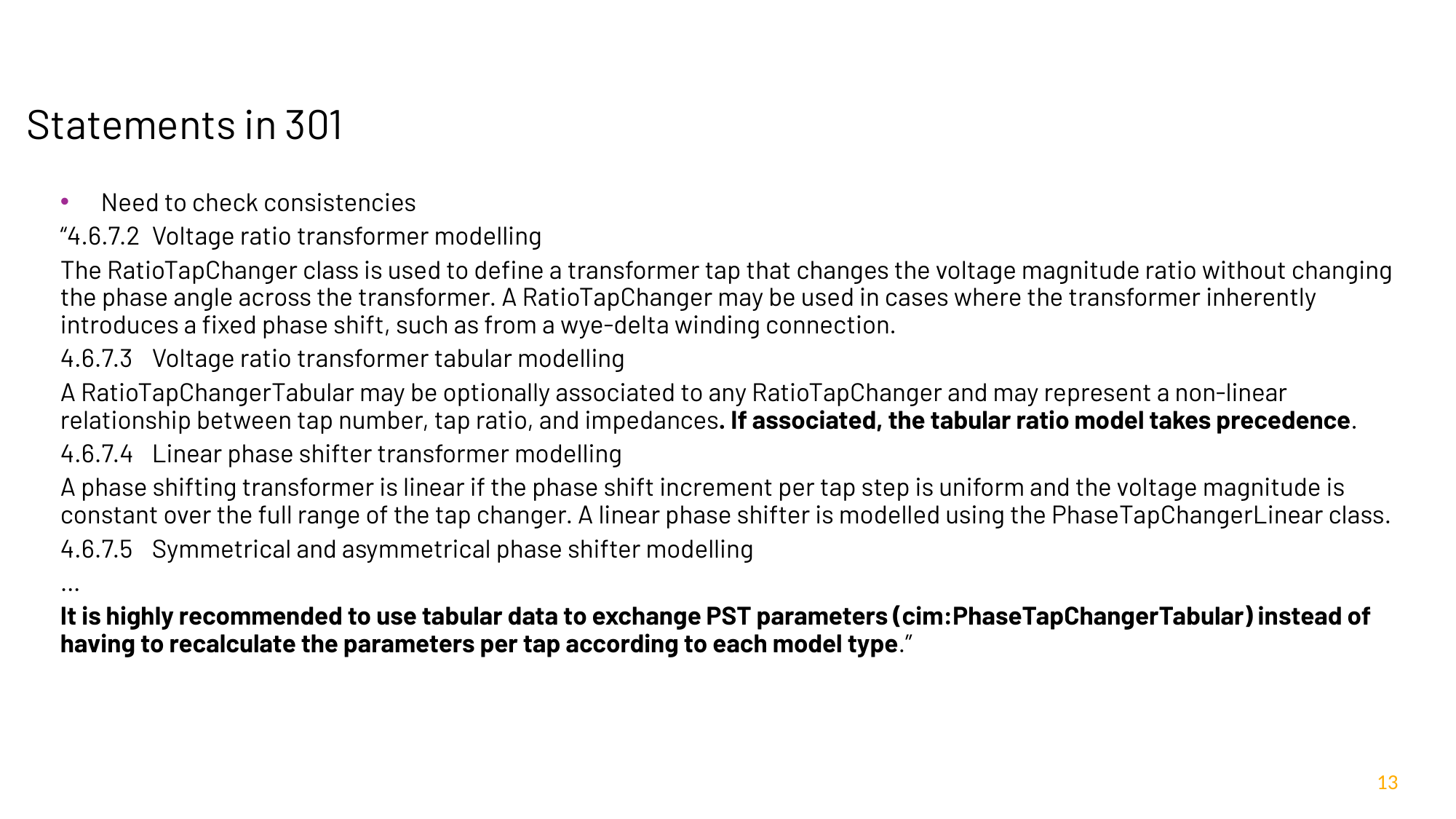

# Statements in 301
Need to check consistencies
“4.6.7.2	Voltage ratio transformer modelling
The RatioTapChanger class is used to define a transformer tap that changes the voltage magnitude ratio without changing the phase angle across the transformer. A RatioTapChanger may be used in cases where the transformer inherently introduces a fixed phase shift, such as from a wye-delta winding connection.
4.6.7.3	Voltage ratio transformer tabular modelling
A RatioTapChangerTabular may be optionally associated to any RatioTapChanger and may represent a non-linear relationship between tap number, tap ratio, and impedances. If associated, the tabular ratio model takes precedence.
4.6.7.4	Linear phase shifter transformer modelling
A phase shifting transformer is linear if the phase shift increment per tap step is uniform and the voltage magnitude is constant over the full range of the tap changer. A linear phase shifter is modelled using the PhaseTapChangerLinear class.
4.6.7.5	Symmetrical and asymmetrical phase shifter modelling
…
It is highly recommended to use tabular data to exchange PST parameters (cim:PhaseTapChangerTabular) instead of having to recalculate the parameters per tap according to each model type.”

13